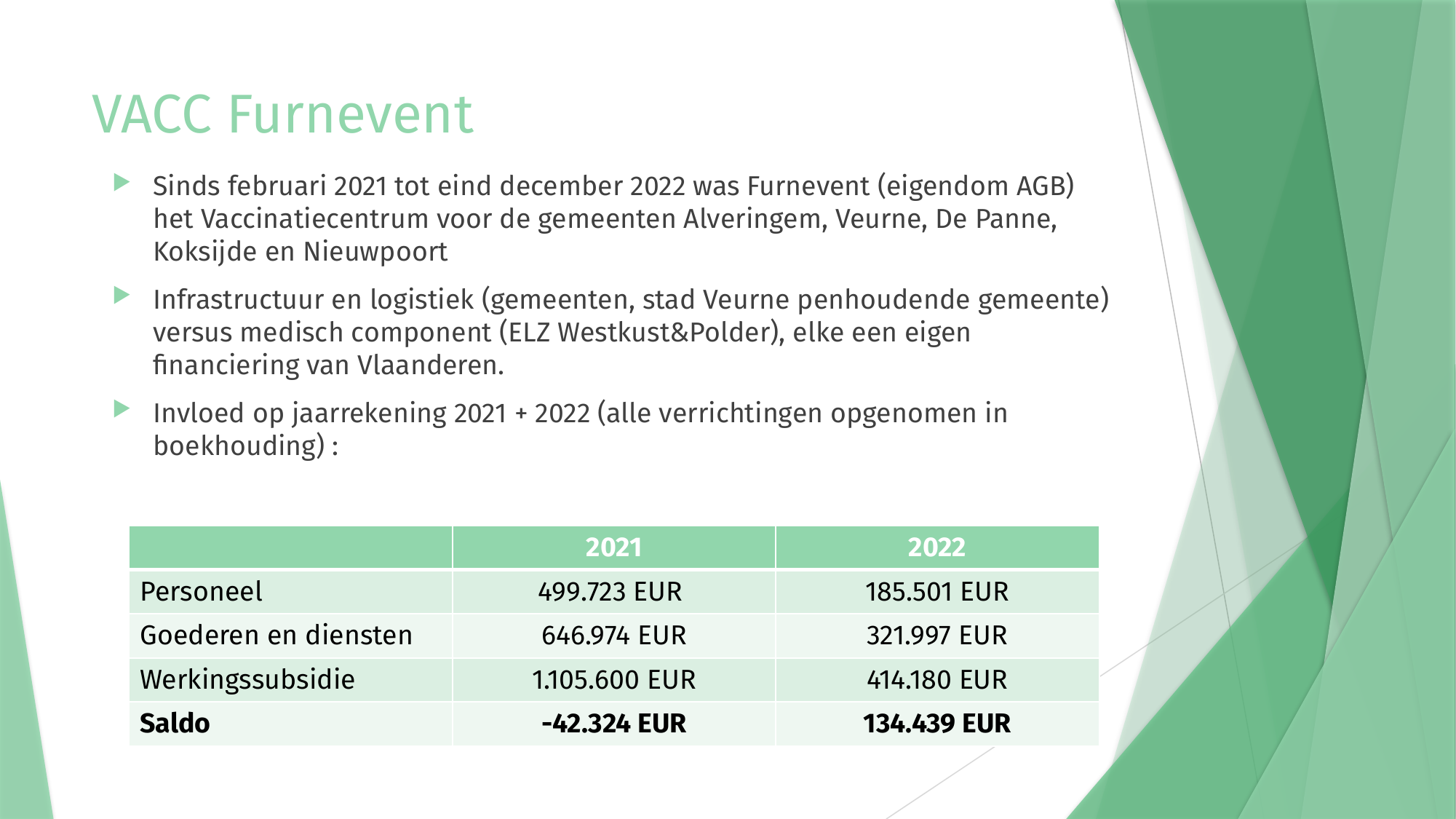

# VACC Furnevent
Sinds februari 2021 tot eind december 2022 was Furnevent (eigendom AGB) het Vaccinatiecentrum voor de gemeenten Alveringem, Veurne, De Panne, Koksijde en Nieuwpoort
Infrastructuur en logistiek (gemeenten, stad Veurne penhoudende gemeente) versus medisch component (ELZ Westkust&Polder), elke een eigen financiering van Vlaanderen.
Invloed op jaarrekening 2021 + 2022 (alle verrichtingen opgenomen in boekhouding) :

|  | 2021 | 2022 |
| --- | --- | --- |
| Personeel | 499.723 EUR | 185.501 EUR |
| Goederen en diensten | 646.974 EUR | 321.997 EUR |
| Werkingssubsidie | 1.105.600 EUR | 414.180 EUR |
| Saldo | -42.324 EUR | 134.439 EUR |